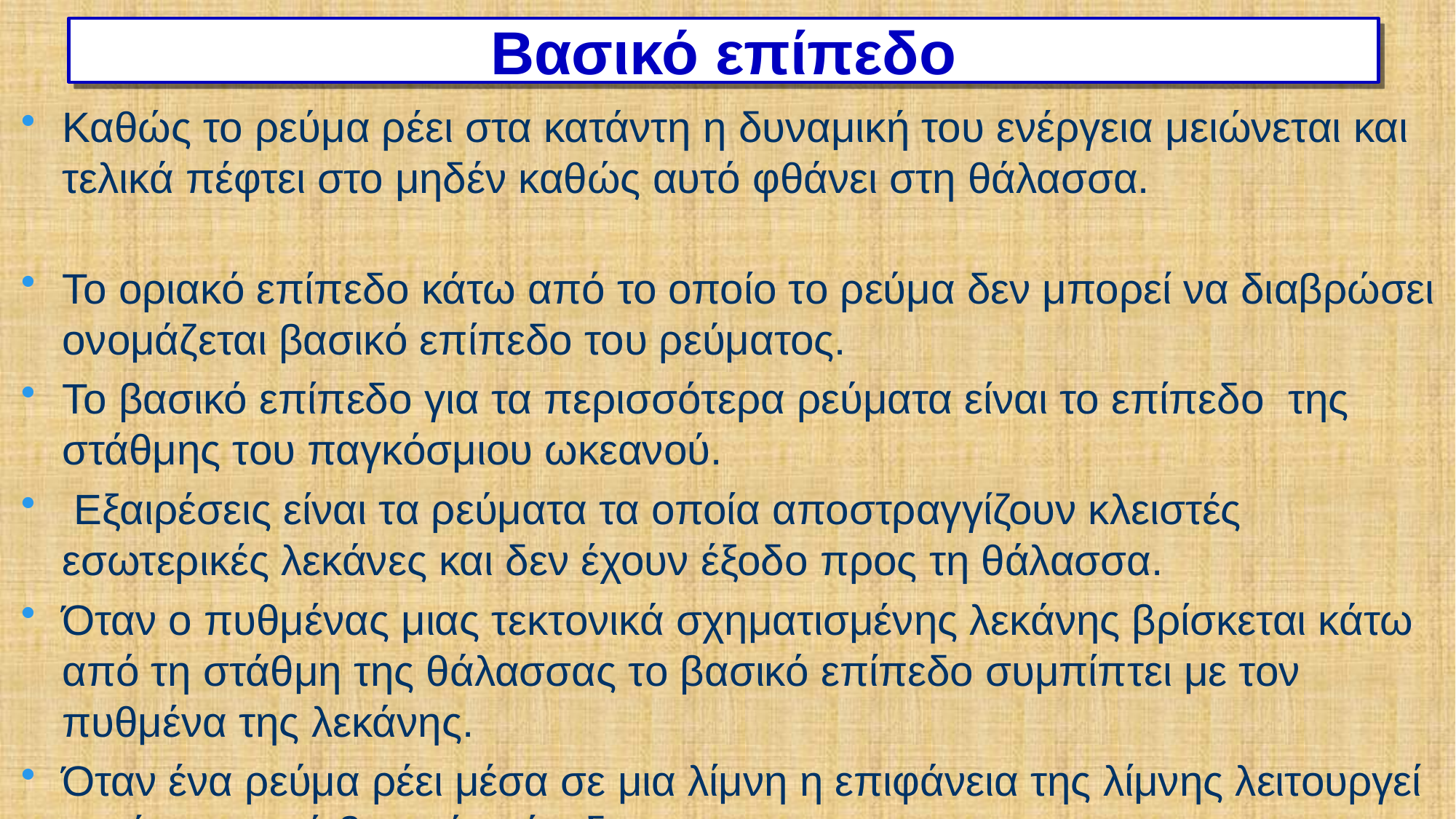

# Βασικό επίπεδο
Καθώς το ρεύμα ρέει στα κατάντη η δυναμική του ενέργεια μειώνεται και τελικά πέφτει στο μηδέν καθώς αυτό φθάνει στη θάλασσα.
Το οριακό επίπεδο κάτω από το οποίο το ρεύμα δεν μπορεί να διαβρώσει ονομάζεται βασικό επίπεδο του ρεύματος.
Το βασικό επίπεδο για τα περισσότερα ρεύματα είναι το επίπεδο  της στάθμης του παγκόσμιου ωκεανού.
 Εξαιρέσεις είναι τα ρεύματα τα οποία αποστραγγίζουν κλειστές εσωτερικές λεκάνες και δεν έχουν έξοδο προς τη θάλασσα.
Όταν ο πυθμένας μιας τεκτονικά σχηματισμένης λεκάνης βρίσκεται κάτω από τη στάθμη της θάλασσας το βασικό επίπεδο συμπίπτει με τον πυθμένα της λεκάνης.
Όταν ένα ρεύμα ρέει μέσα σε μια λίμνη η επιφάνεια της λίμνης λειτουργεί ως ένα τοπικό βασικό επίπεδο.